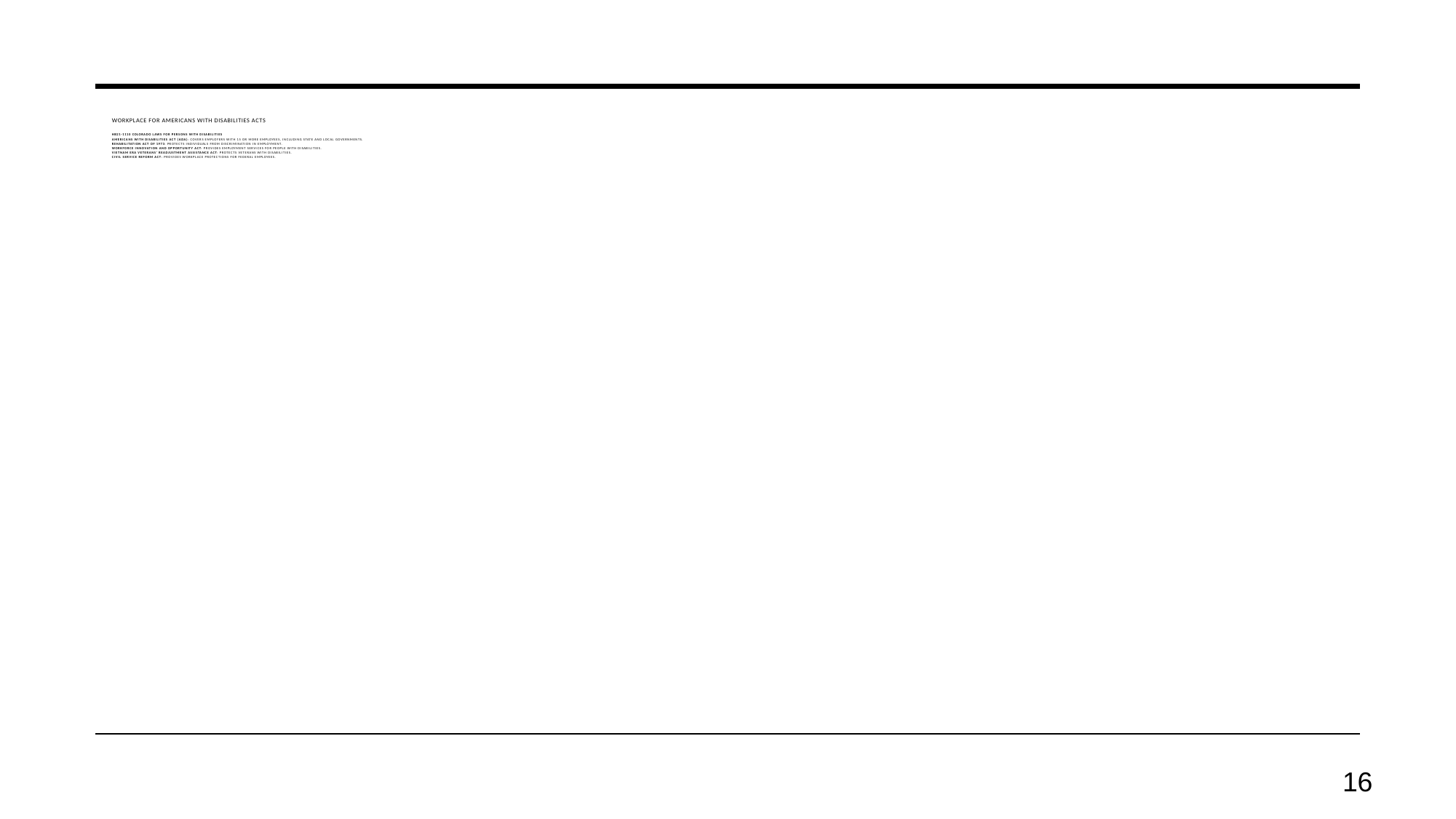

# Workplace for Americans with disabilities acts HB21-1110 Colorado Laws for Persons With Disabilities Americans with Disabilities Act (ADA): Covers employers with 15 or more employees, including state and local governments. Rehabilitation Act of 1973: Protects individuals from discrimination in employment. Workforce Innovation and Opportunity Act: Provides employment services for people with disabilities. Vietnam Era Veterans' Readjustment Assistance Act: Protects veterans with disabilities. Civil Service Reform Act: Provides workplace protections for federal employees.
16